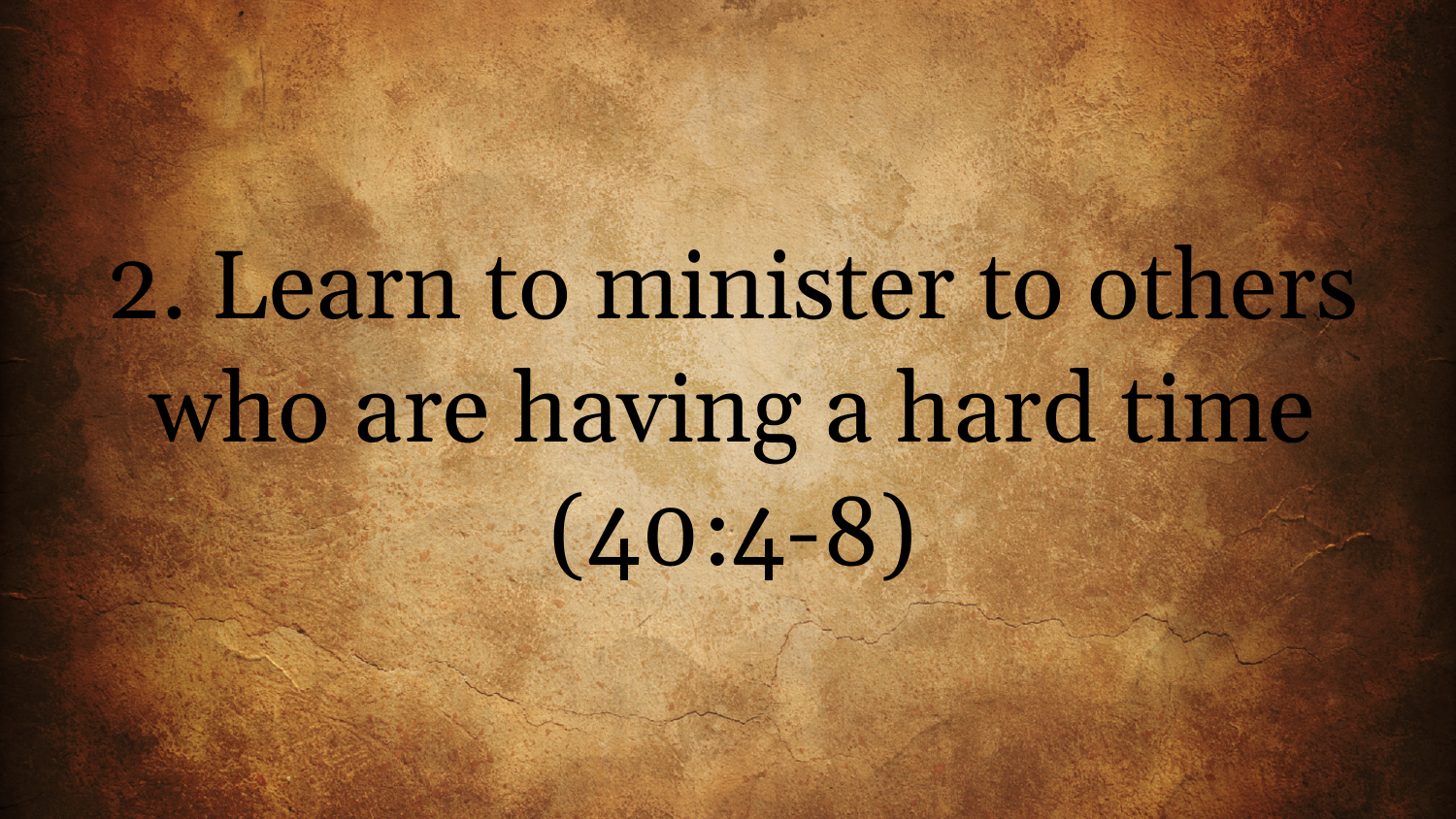

2. Learn to minister to others who are having a hard time (40:4-8)